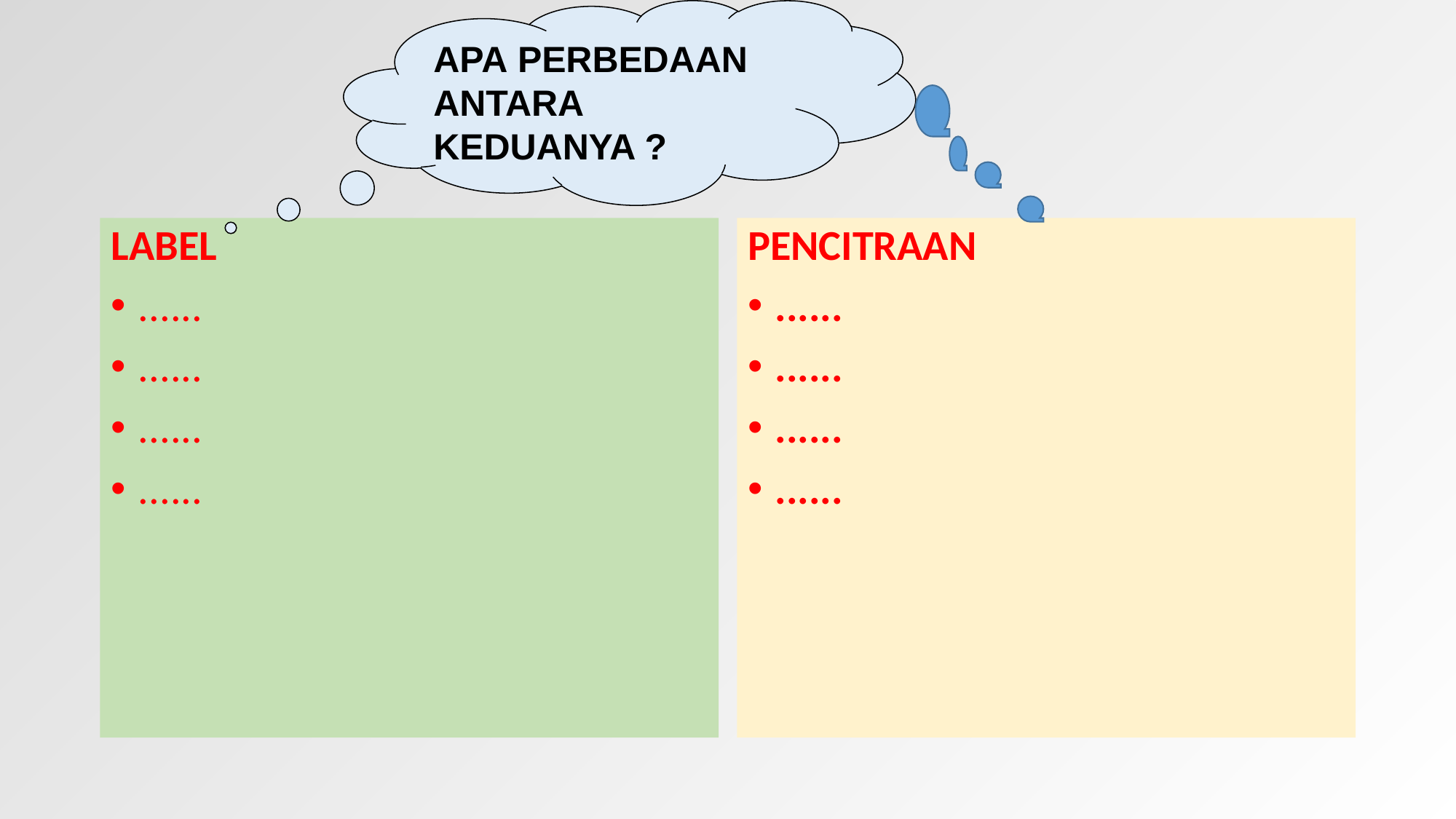

APA PERBEDAAN ANTARA KEDUANYA ?

LABEL
......
......
......
......
PENCITRAAN
......
......
......
......